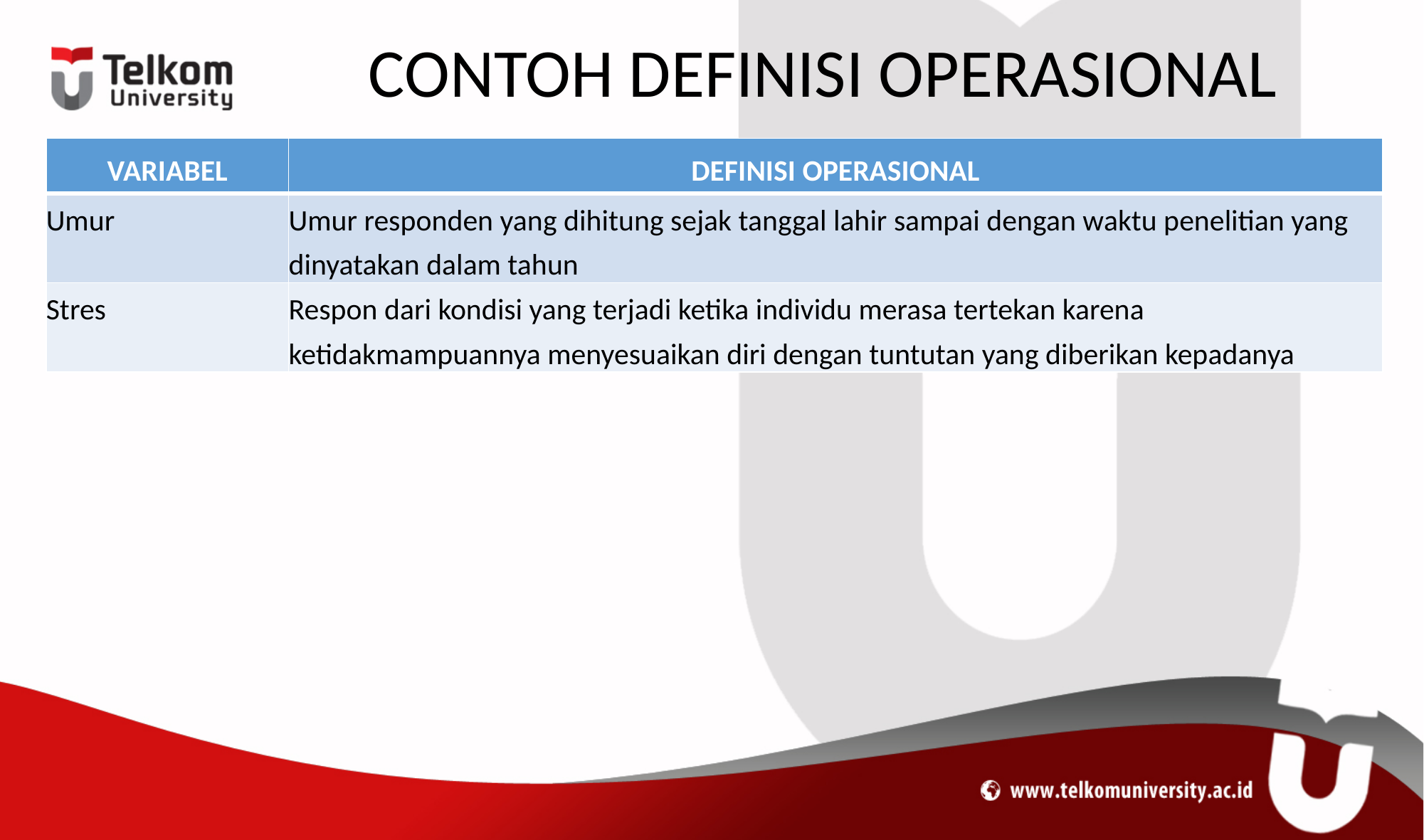

# CONTOH DEFINISI OPERASIONAL
| VARIABEL | DEFINISI OPERASIONAL |
| --- | --- |
| Umur | Umur responden yang dihitung sejak tanggal lahir sampai dengan waktu penelitian yang dinyatakan dalam tahun |
| Stres | Respon dari kondisi yang terjadi ketika individu merasa tertekan karena ketidakmampuannya menyesuaikan diri dengan tuntutan yang diberikan kepadanya |